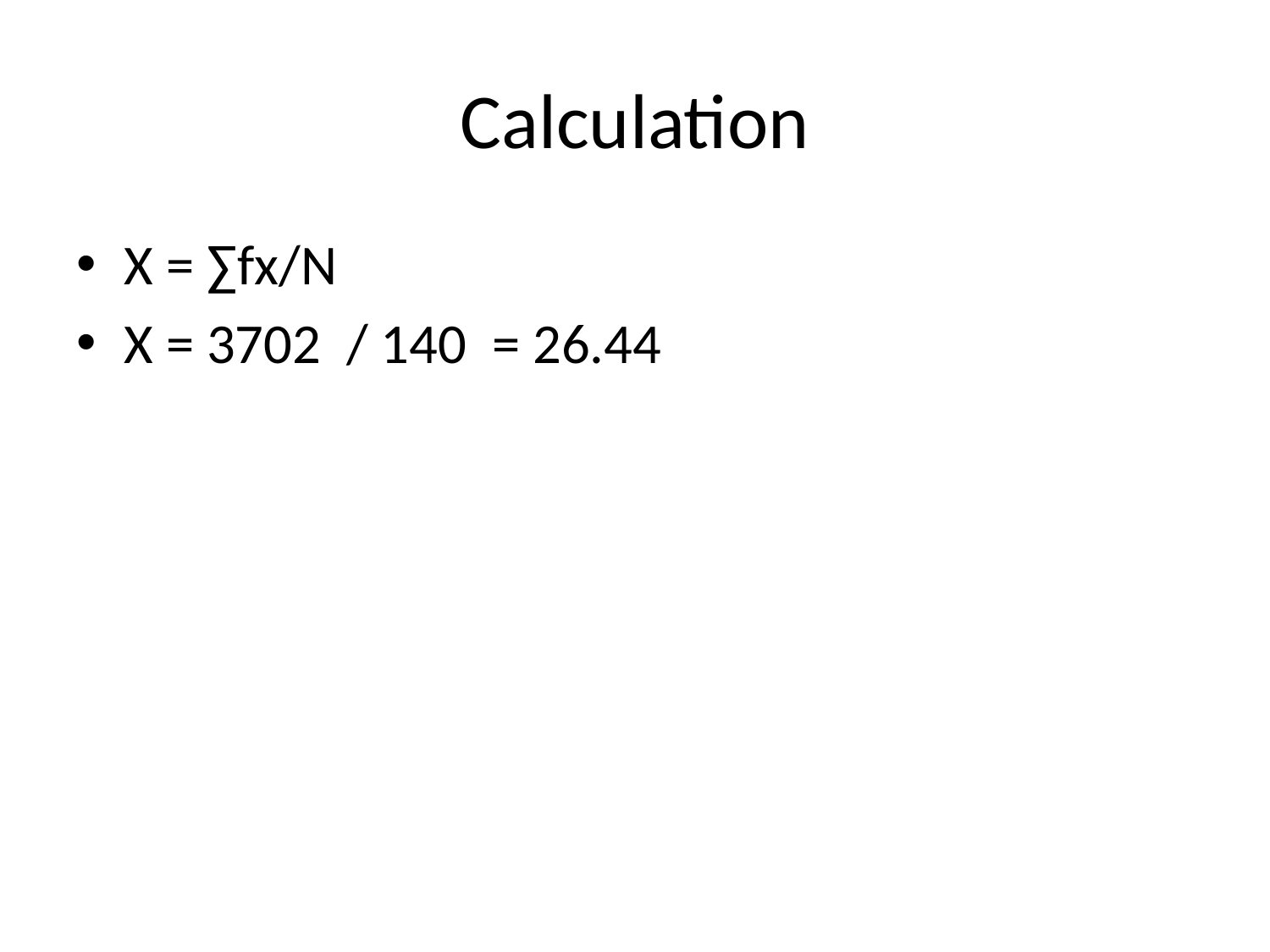

# Calculation
X = ∑fx/N
X = 3702  / 140  = 26.44